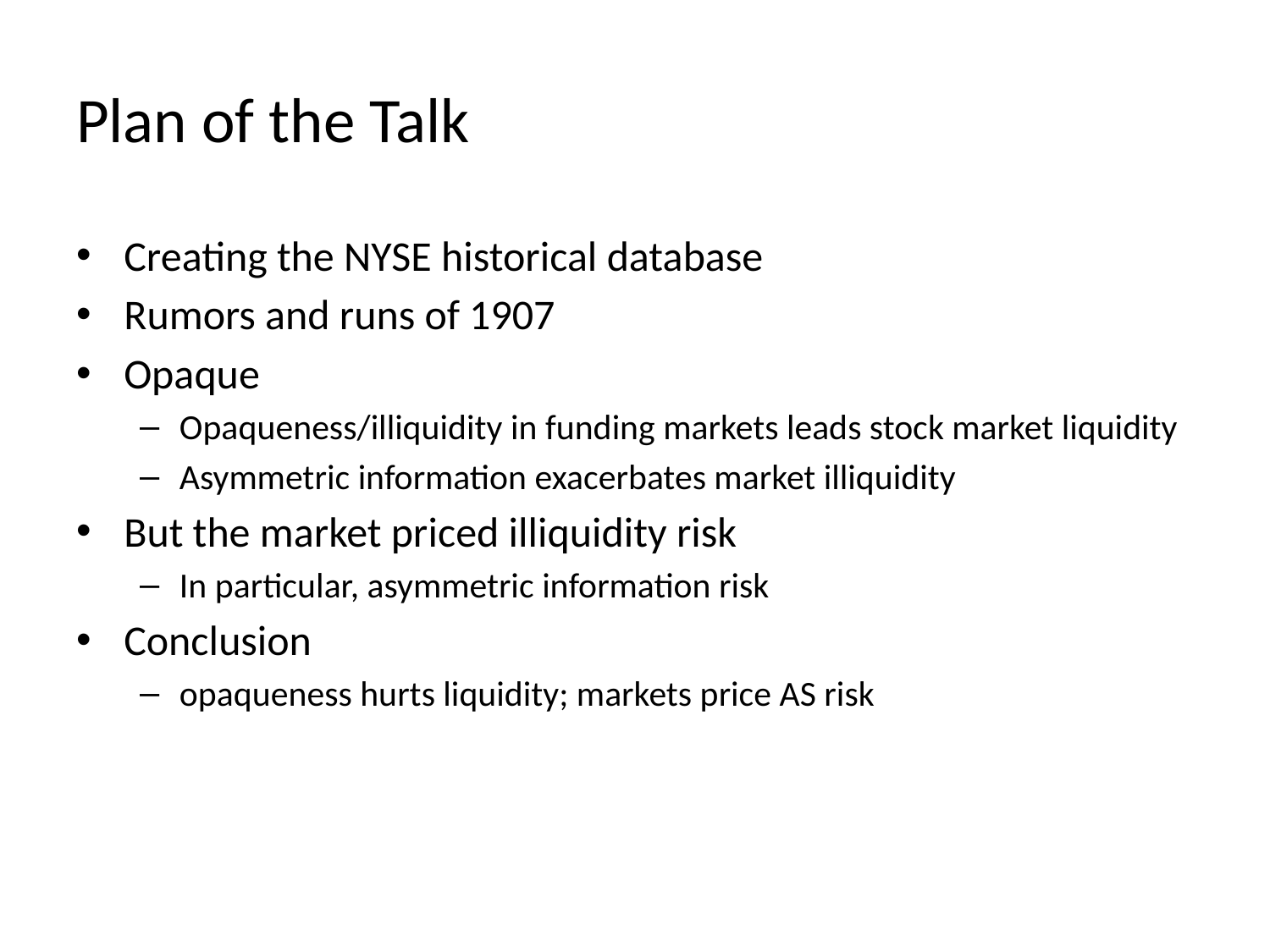

# Plan of the Talk
Creating the NYSE historical database
Rumors and runs of 1907
Opaque
Opaqueness/illiquidity in funding markets leads stock market liquidity
Asymmetric information exacerbates market illiquidity
But the market priced illiquidity risk
In particular, asymmetric information risk
Conclusion
opaqueness hurts liquidity; markets price AS risk